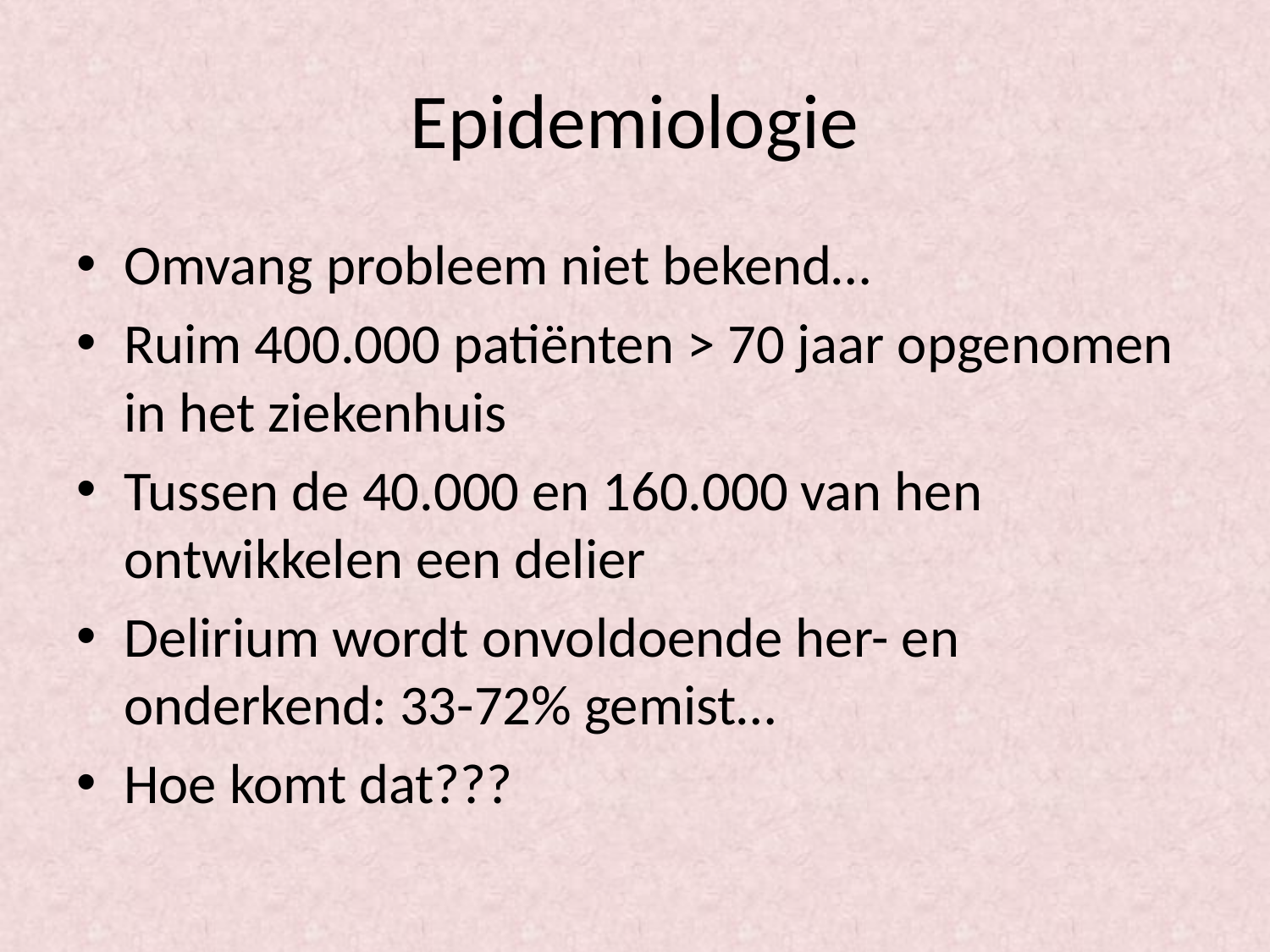

# Epidemiologie
Omvang probleem niet bekend…
Ruim 400.000 patiënten > 70 jaar opgenomen in het ziekenhuis
Tussen de 40.000 en 160.000 van hen ontwikkelen een delier
Delirium wordt onvoldoende her- en onderkend: 33-72% gemist…
Hoe komt dat???